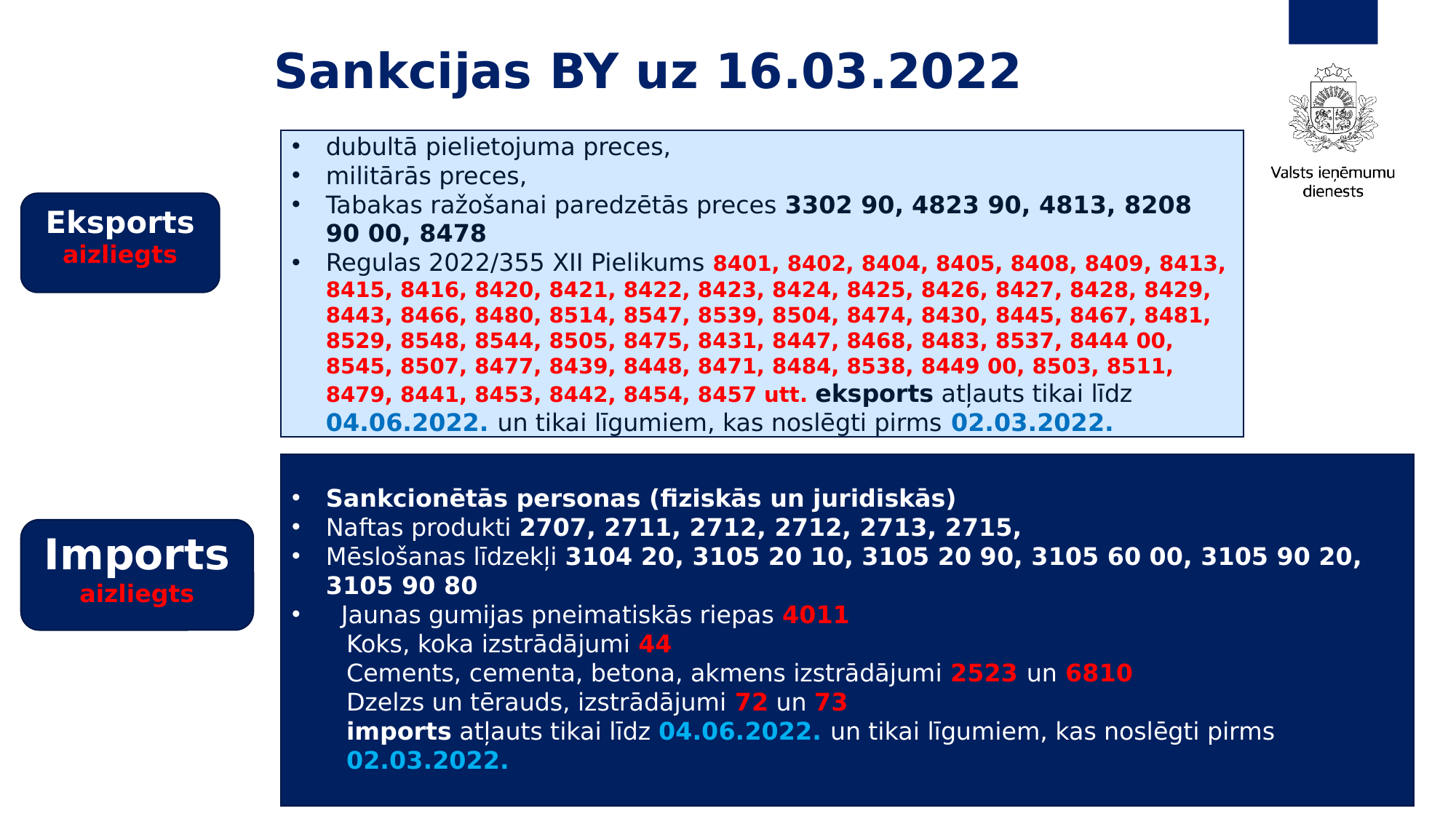

Sankcijas BY uz 16.03.2022
dubultā pielietojuma preces,
militārās preces,
Tabakas ražošanai paredzētās preces 3302 90, 4823 90, 4813, 8208 90 00, 8478
Regulas 2022/355 XII Pielikums 8401, 8402, 8404, 8405, 8408, 8409, 8413, 8415, 8416, 8420, 8421, 8422, 8423, 8424, 8425, 8426, 8427, 8428, 8429, 8443, 8466, 8480, 8514, 8547, 8539, 8504, 8474, 8430, 8445, 8467, 8481, 8529, 8548, 8544, 8505, 8475, 8431, 8447, 8468, 8483, 8537, 8444 00, 8545, 8507, 8477, 8439, 8448, 8471, 8484, 8538, 8449 00, 8503, 8511, 8479, 8441, 8453, 8442, 8454, 8457 utt. eksports atļauts tikai līdz 04.06.2022. un tikai līgumiem, kas noslēgti pirms 02.03.2022.

Eksports aizliegts

Sankcionētās personas (fiziskās un juridiskās)
Naftas produkti 2707, 2711, 2712, 2712, 2713, 2715,
Mēslošanas līdzekļi 3104 20, 3105 20 10, 3105 20 90, 3105 60 00, 3105 90 20, 3105 90 80
  Jaunas gumijas pneimatiskās riepas 4011
Koks, koka izstrādājumi 44
Cements, cementa, betona, akmens izstrādājumi 2523 un 6810
Dzelzs un tērauds, izstrādājumi 72 un 73
imports atļauts tikai līdz 04.06.2022. un tikai līgumiem, kas noslēgti pirms 02.03.2022.

Imports
aizliegts